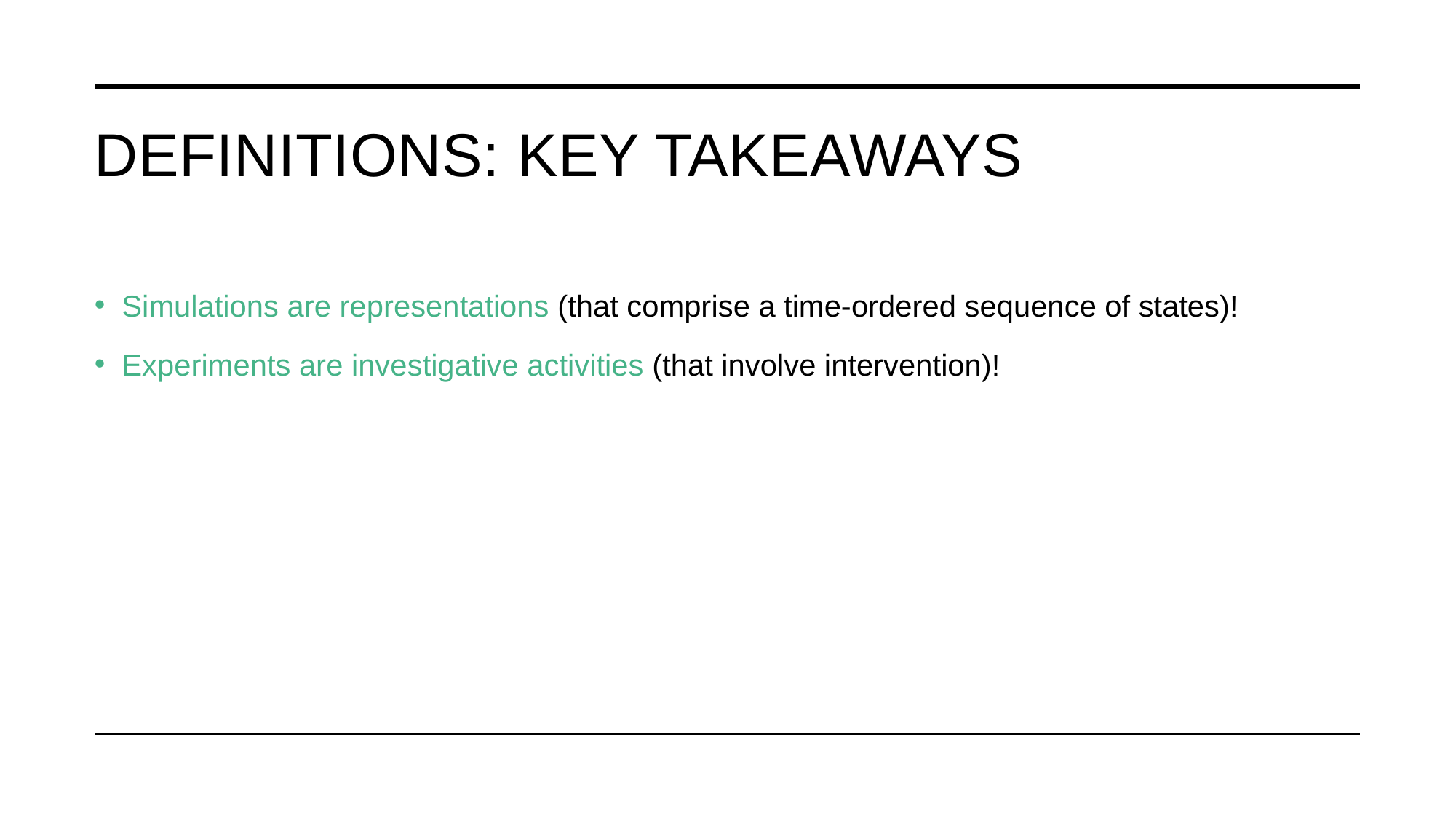

# Definitions: Key takeaways
Simulations are representations (that comprise a time-ordered sequence of states)!
Experiments are investigative activities (that involve intervention)!